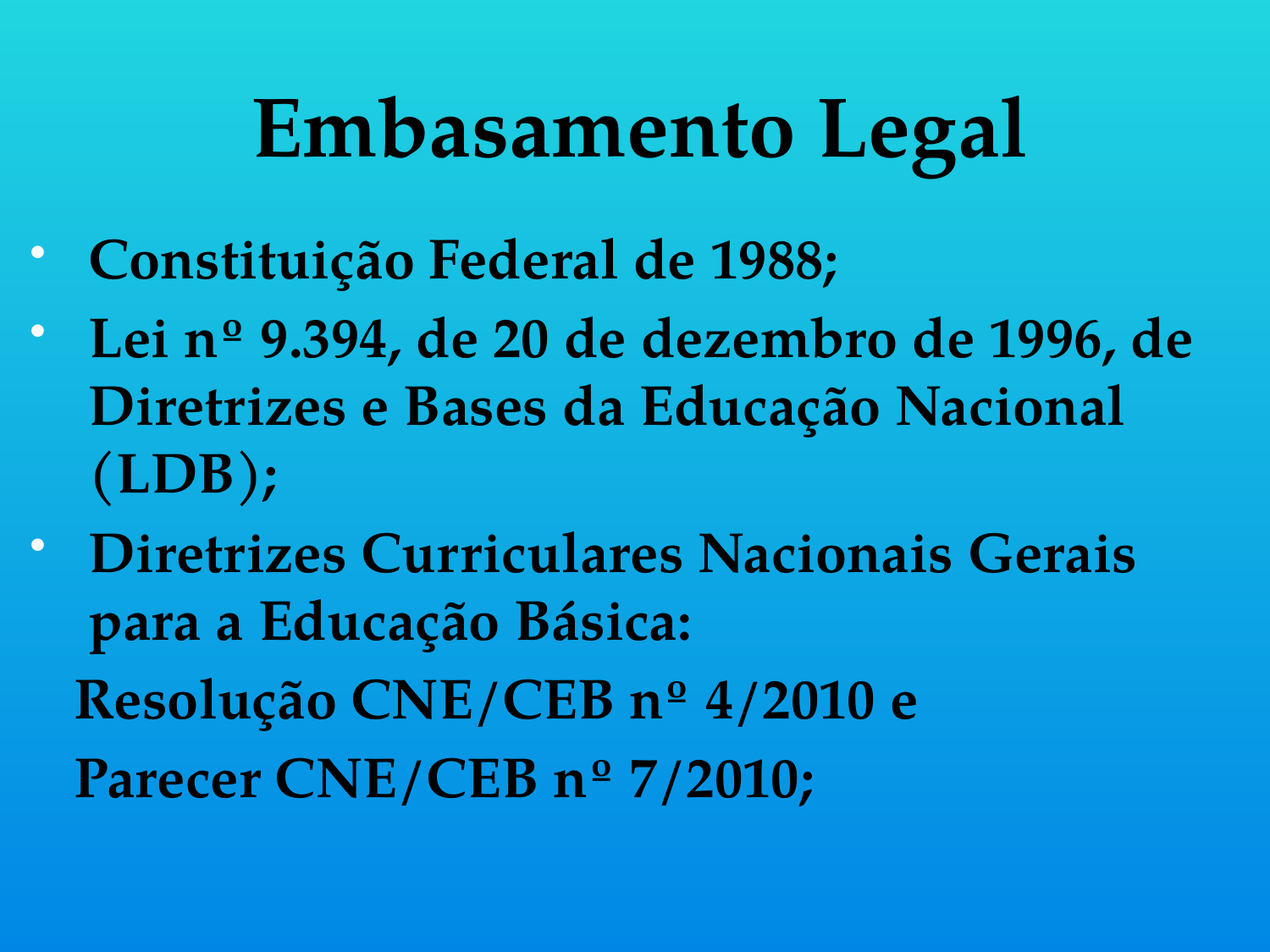

Embasamento Legal
Constituição Federal de 1988;
Lei nº 9.394, de 20 de dezembro de 1996, de Diretrizes e Bases da Educação Nacional (LDB);
Diretrizes Curriculares Nacionais Gerais para a Educação Básica:
   Resolução CNE/CEB nº 4/2010 e
   Parecer CNE/CEB nº 7/2010;